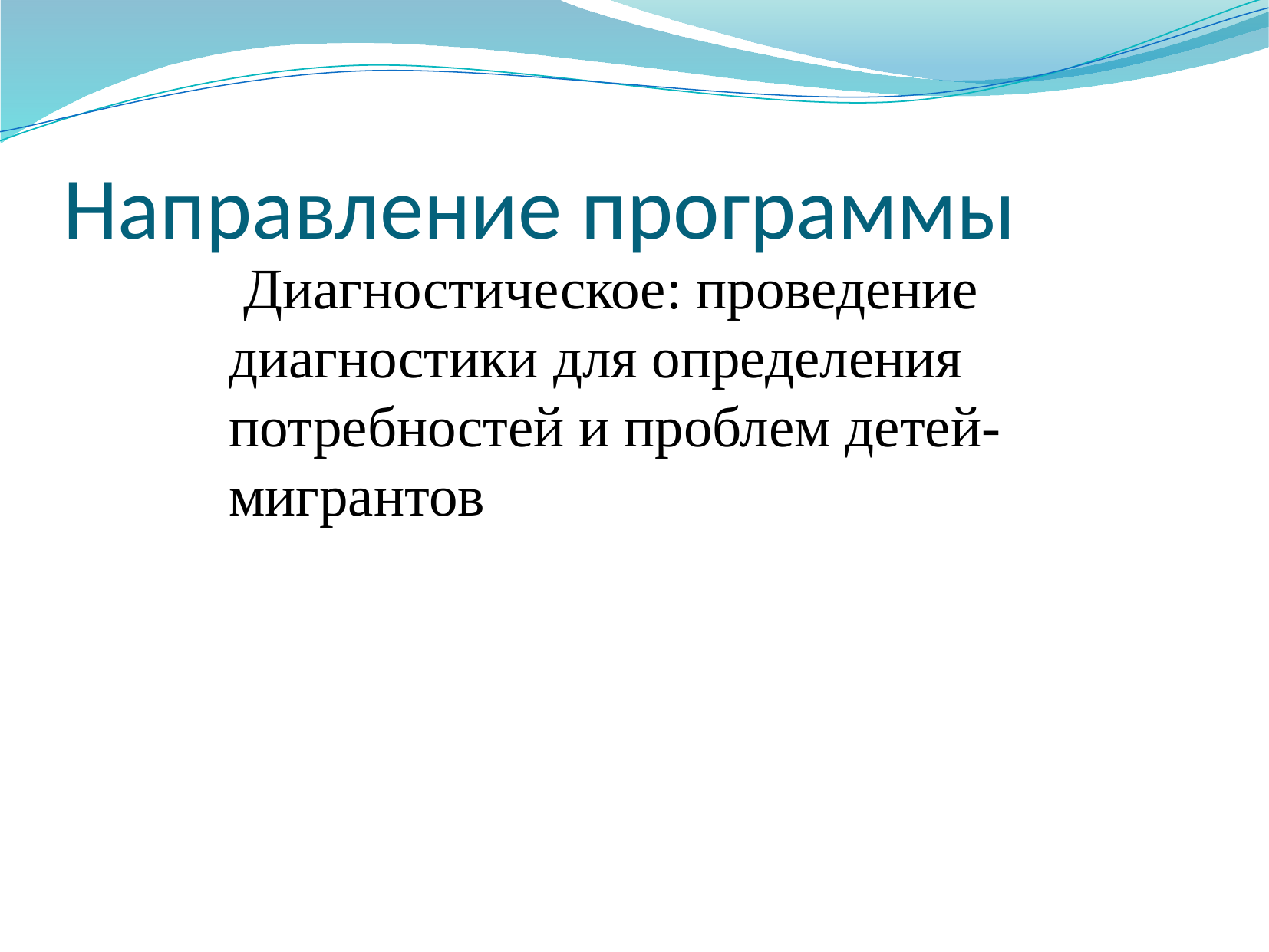

# Направление программы

 Диагностическое: проведение диагностики для определения потребностей и проблем детей-мигрантов